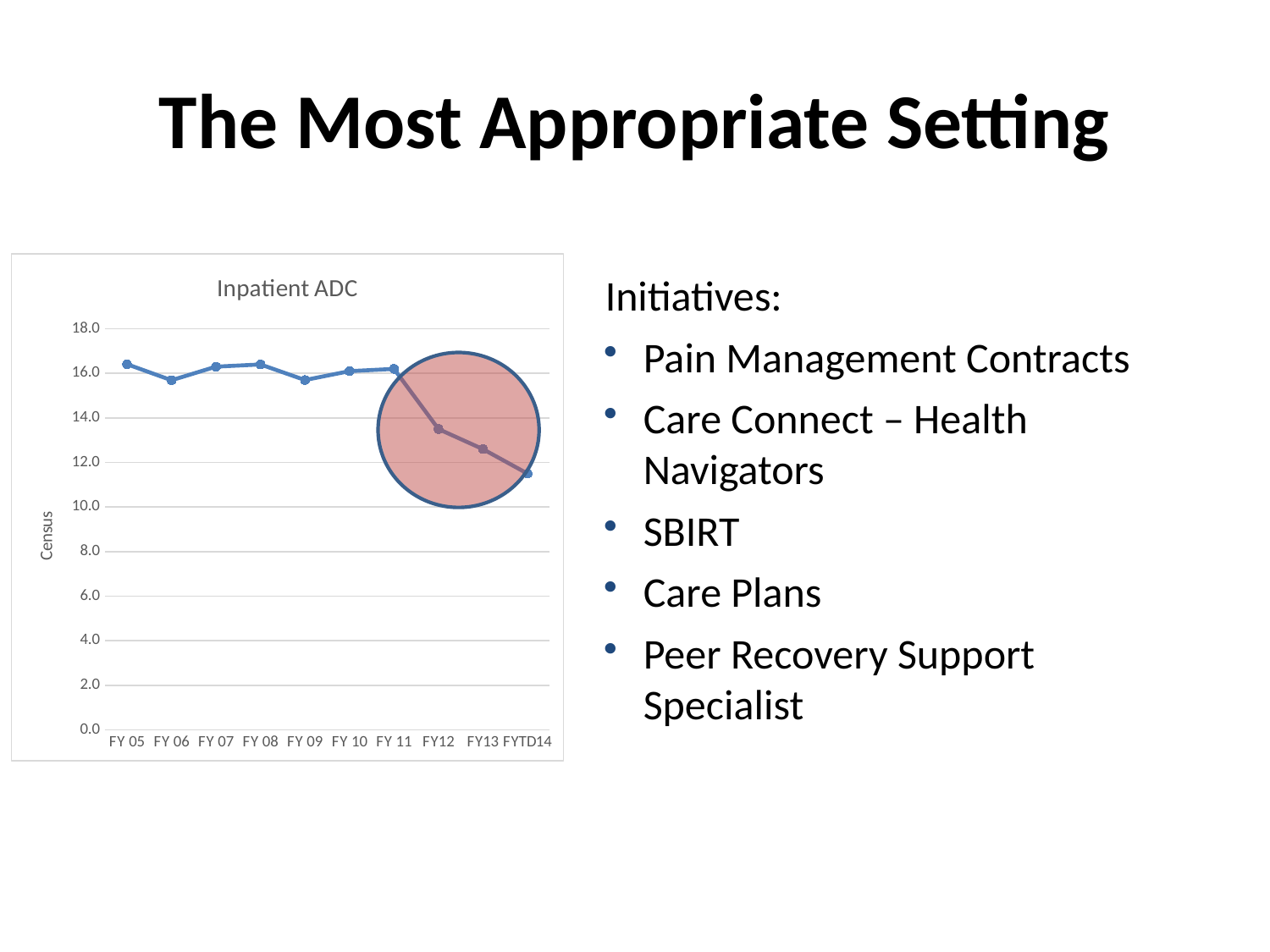

# The Most Appropriate Setting

### Chart: Inpatient ADC

| Category |  |
|---|---|
| FY 05 | 16.41 |
| FY 06 | 15.69 |
| FY 07 | 16.3 |
| FY 08 | 16.4 |
| FY 09 | 15.7 |
| FY 10 | 16.1 |
| FY 11 | 16.2 |
| FY12 | 13.5 |
| FY13 | 12.6 |
| FYTD14 | 11.5 |
Initiatives:
Pain Management Contracts
Care Connect – Health Navigators
SBIRT
Care Plans
Peer Recovery Support Specialist